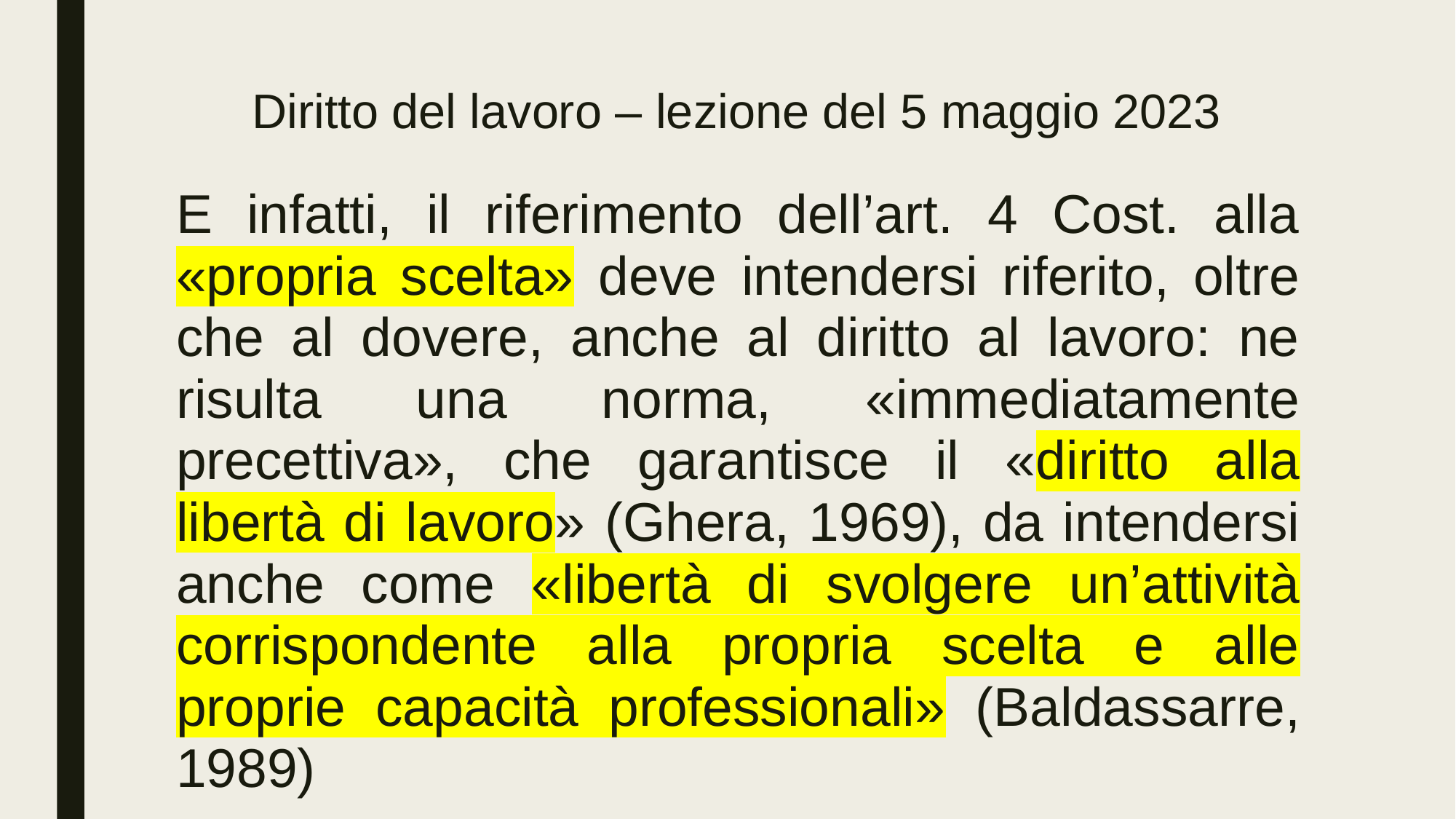

# Diritto del lavoro – lezione del 5 maggio 2023
E infatti, il riferimento dell’art. 4 Cost. alla «propria scelta» deve intendersi riferito, oltre che al dovere, anche al diritto al lavoro: ne risulta una norma, «immediatamente precettiva», che garantisce il «diritto alla libertà di lavoro» (Ghera, 1969), da intendersi anche come «libertà di svolgere un’attività corrispondente alla propria scelta e alle proprie capacità professionali» (Baldassarre, 1989)